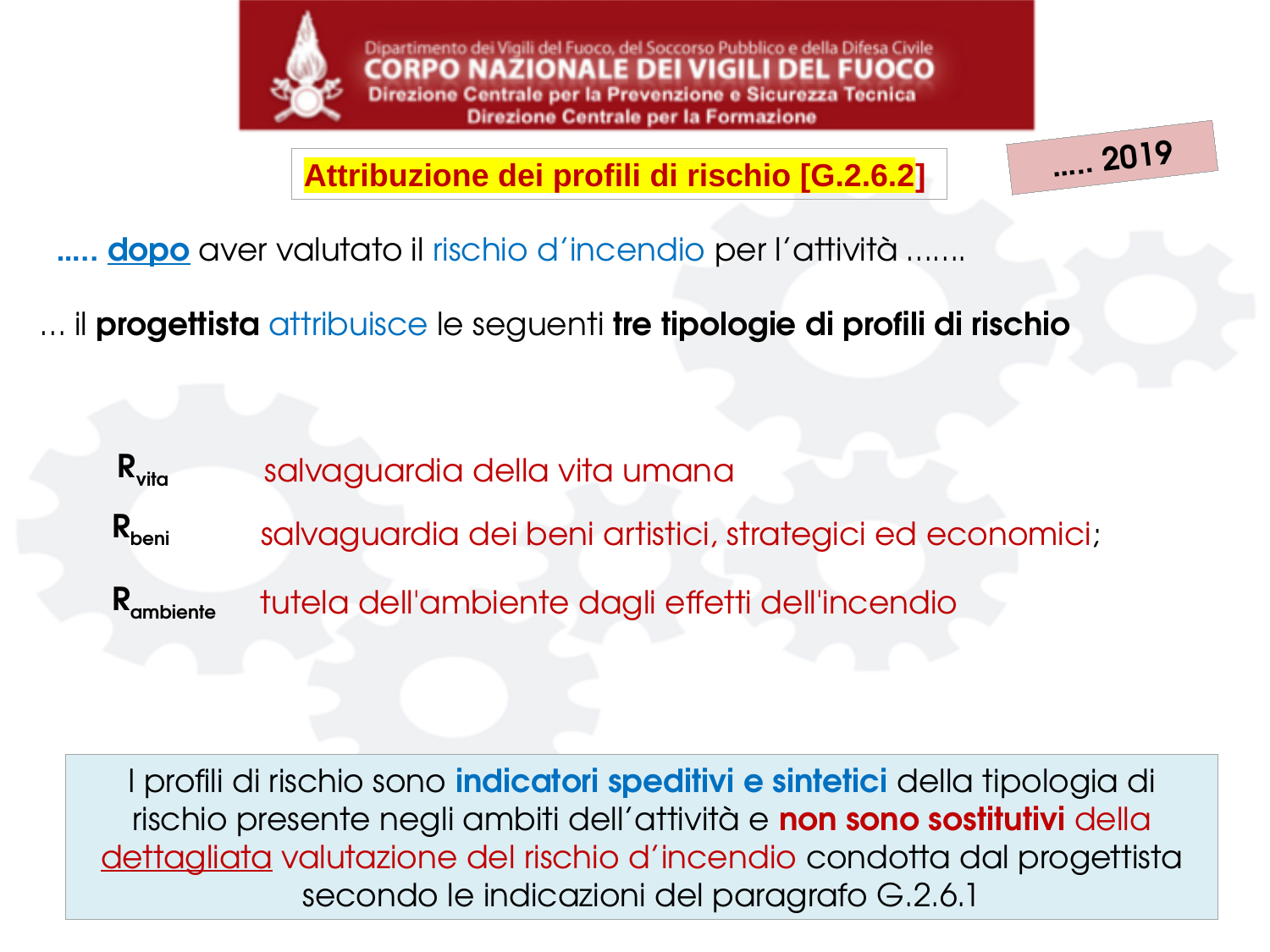

….. 2019
Attribuzione dei profili di rischio [G.2.6.2]
….. dopo aver valutato il rischio d’incendio per l’attività …….
… il progettista attribuisce le seguenti tre tipologie di profili di rischio
Rvita
salvaguardia della vita umana
Rbeni
salvaguardia dei beni artistici, strategici ed economici;
Rambiente
tutela dell'ambiente dagli effetti dell'incendio
I profili di rischio sono indicatori speditivi e sintetici della tipologia di rischio presente negli ambiti dell’attività e non sono sostitutivi della dettagliata valutazione del rischio d’incendio condotta dal progettista secondo le indicazioni del paragrafo G.2.6.1